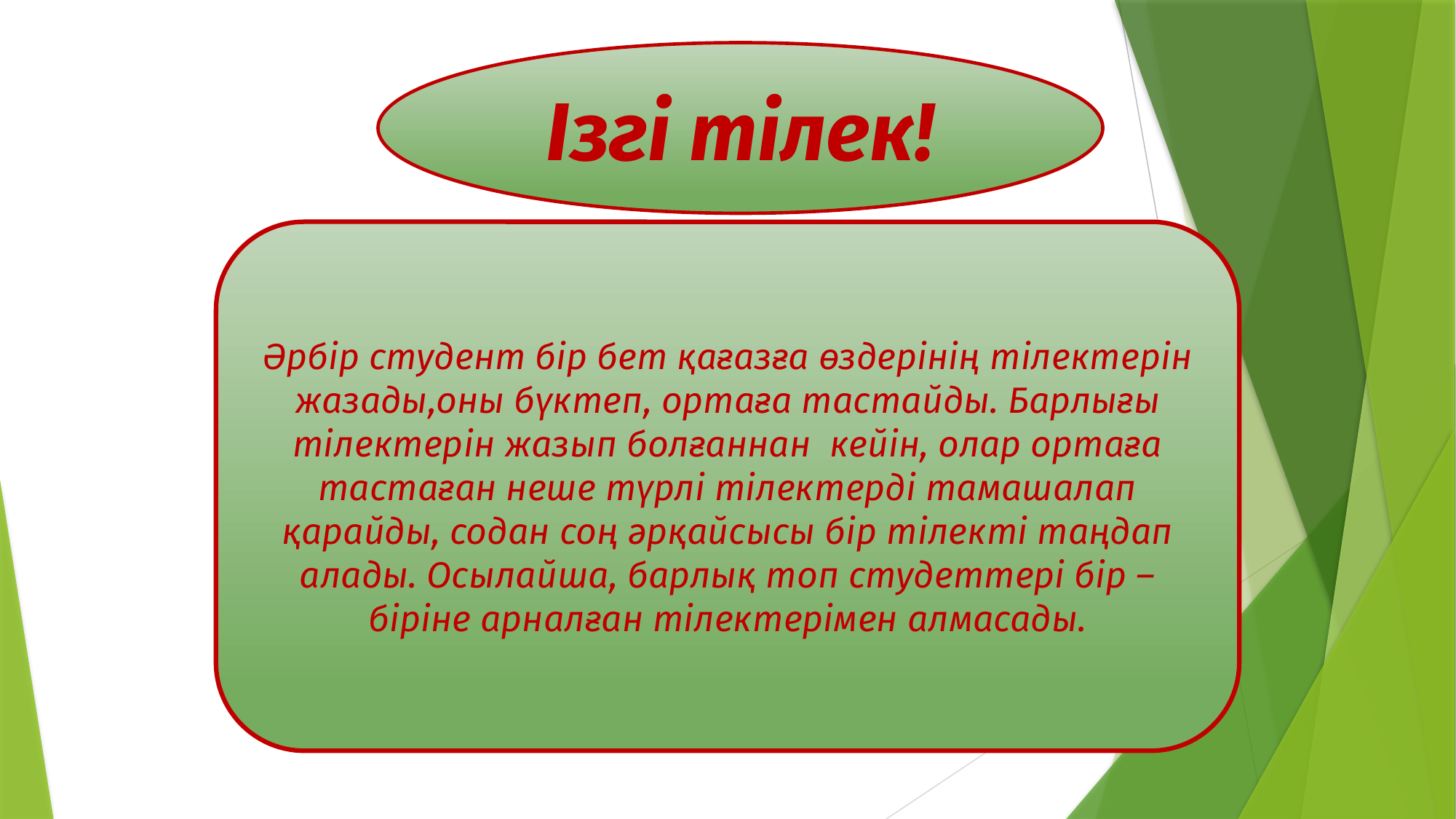

Ізгі тілек!
Әрбір студент бір бет қағазға өздерінің тілектерін жазады,оны бүктеп, ортаға тастайды. Барлығы тілектерін жазып болғаннан  кейін, олар ортаға тастаған неше түрлі тілектерді тамашалап қарайды, содан соң әрқайсысы бір тілекті таңдап алады. Осылайша, барлық топ студеттері бір – біріне арналған тілектерімен алмасады.